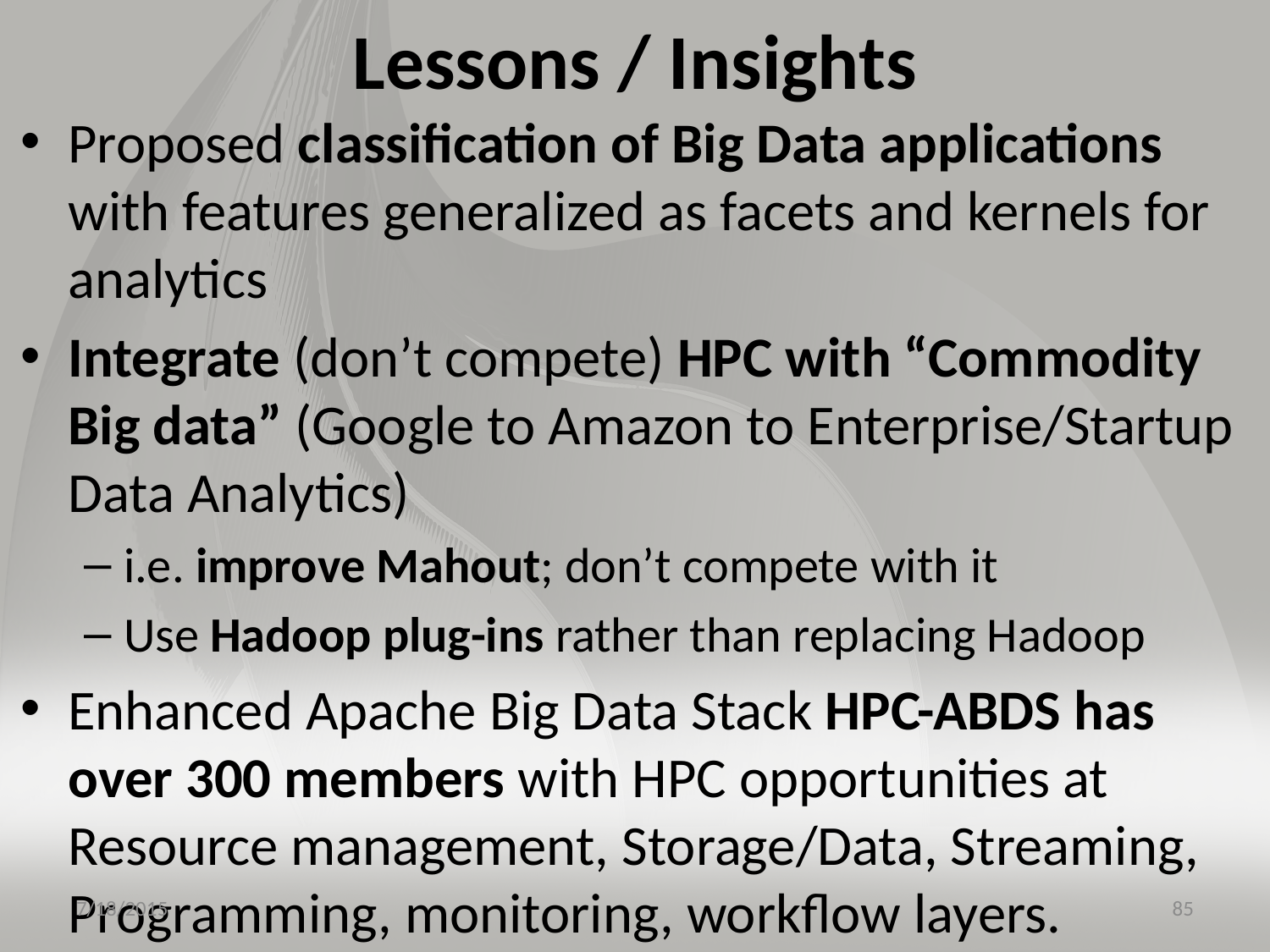

# Lessons / Insights
Proposed classification of Big Data applications with features generalized as facets and kernels for analytics
Integrate (don’t compete) HPC with “Commodity Big data” (Google to Amazon to Enterprise/Startup Data Analytics)
i.e. improve Mahout; don’t compete with it
Use Hadoop plug-ins rather than replacing Hadoop
Enhanced Apache Big Data Stack HPC-ABDS has over 300 members with HPC opportunities at Resource management, Storage/Data, Streaming, Programming, monitoring, workflow layers.

7/18/2015
85